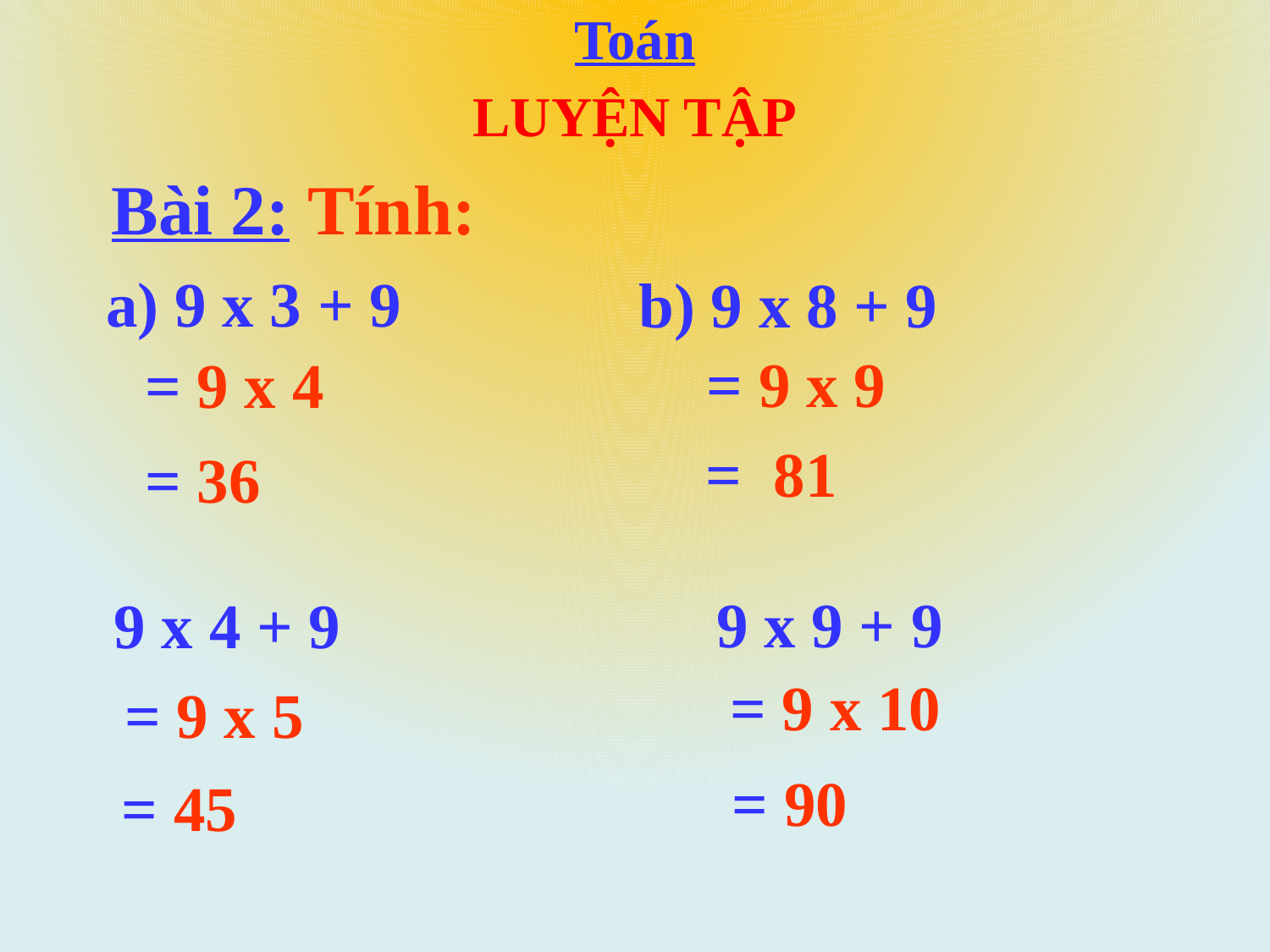

Toán
LUYỆN TẬP
Bài 2: Tính:
a) 9 x 3 + 9
b) 9 x 8 + 9
= 9 x 9
   = 9 x 4
  =  81
   = 36

 9 x 9 + 9
    9 x 4 + 9
= 9 x 10
= 9 x 5
= 90
 = 45